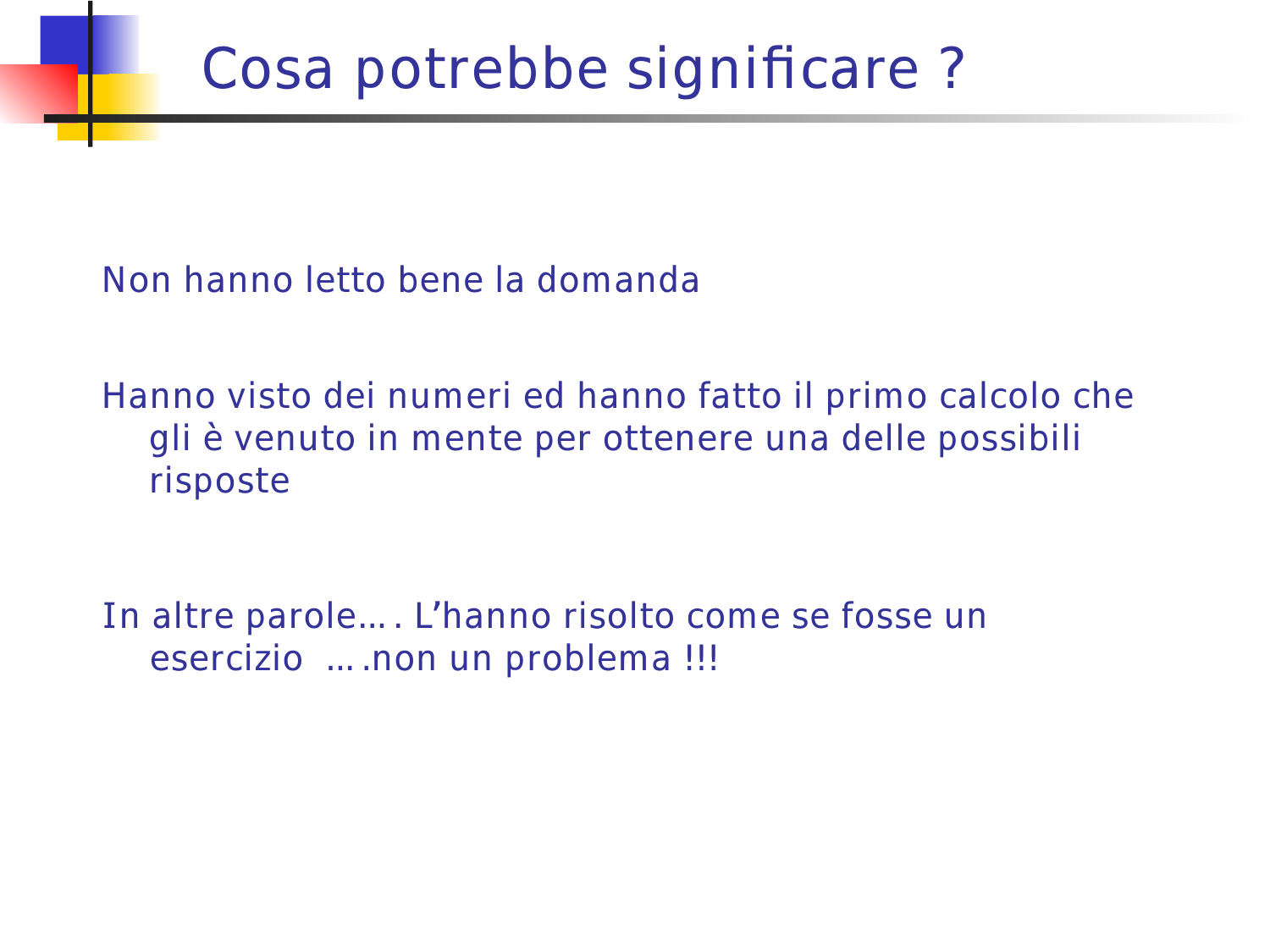

Cosa potrebbe significare ?

#
Non hanno letto bene la domanda
Hanno visto dei numeri ed hanno fatto il primo calcolo che gli è venuto in mente per ottenere una delle possibili risposte
In altre parole…. L’hanno risolto come se fosse un esercizio  ….non un problema !!!